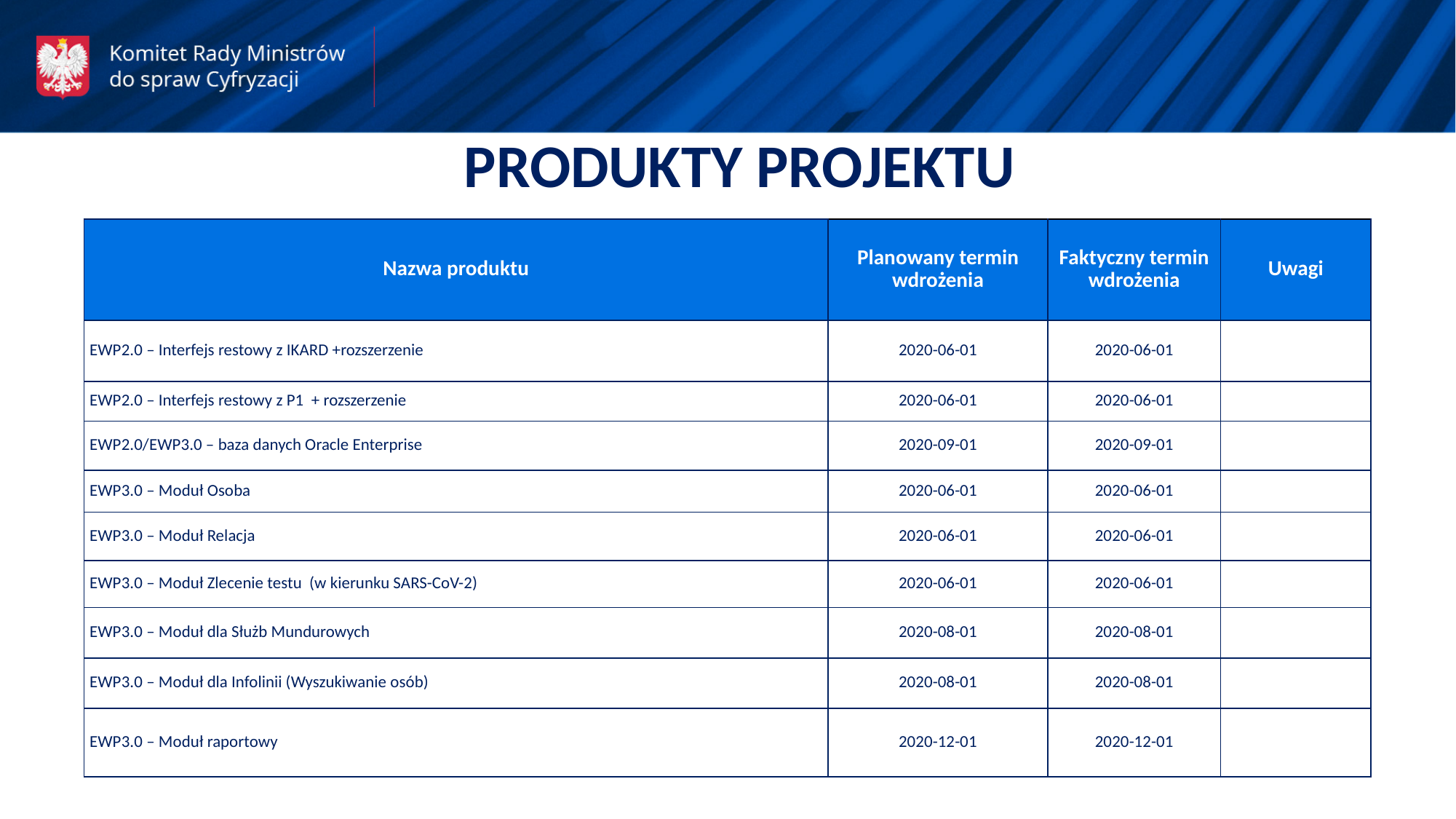

PRODUKTY PROJEKTU
| Nazwa produktu | Planowany termin wdrożenia | Faktyczny termin wdrożenia | Uwagi |
| --- | --- | --- | --- |
| EWP2.0 – Interfejs restowy z IKARD +rozszerzenie | 2020-06-01 | 2020-06-01 |  |
| EWP2.0 – Interfejs restowy z P1 + rozszerzenie | 2020-06-01 | 2020-06-01 |  |
| EWP2.0/EWP3.0 – baza danych Oracle Enterprise | 2020-09-01 | 2020-09-01 |  |
| EWP3.0 – Moduł Osoba | 2020-06-01 | 2020-06-01 |  |
| EWP3.0 – Moduł Relacja | 2020-06-01 | 2020-06-01 |  |
| EWP3.0 – Moduł Zlecenie testu (w kierunku SARS-CoV-2) | 2020-06-01 | 2020-06-01 |  |
| EWP3.0 – Moduł dla Służb Mundurowych | 2020-08-01 | 2020-08-01 |  |
| EWP3.0 – Moduł dla Infolinii (Wyszukiwanie osób) | 2020-08-01 | 2020-08-01 |  |
| EWP3.0 – Moduł raportowy | 2020-12-01 | 2020-12-01 |  |